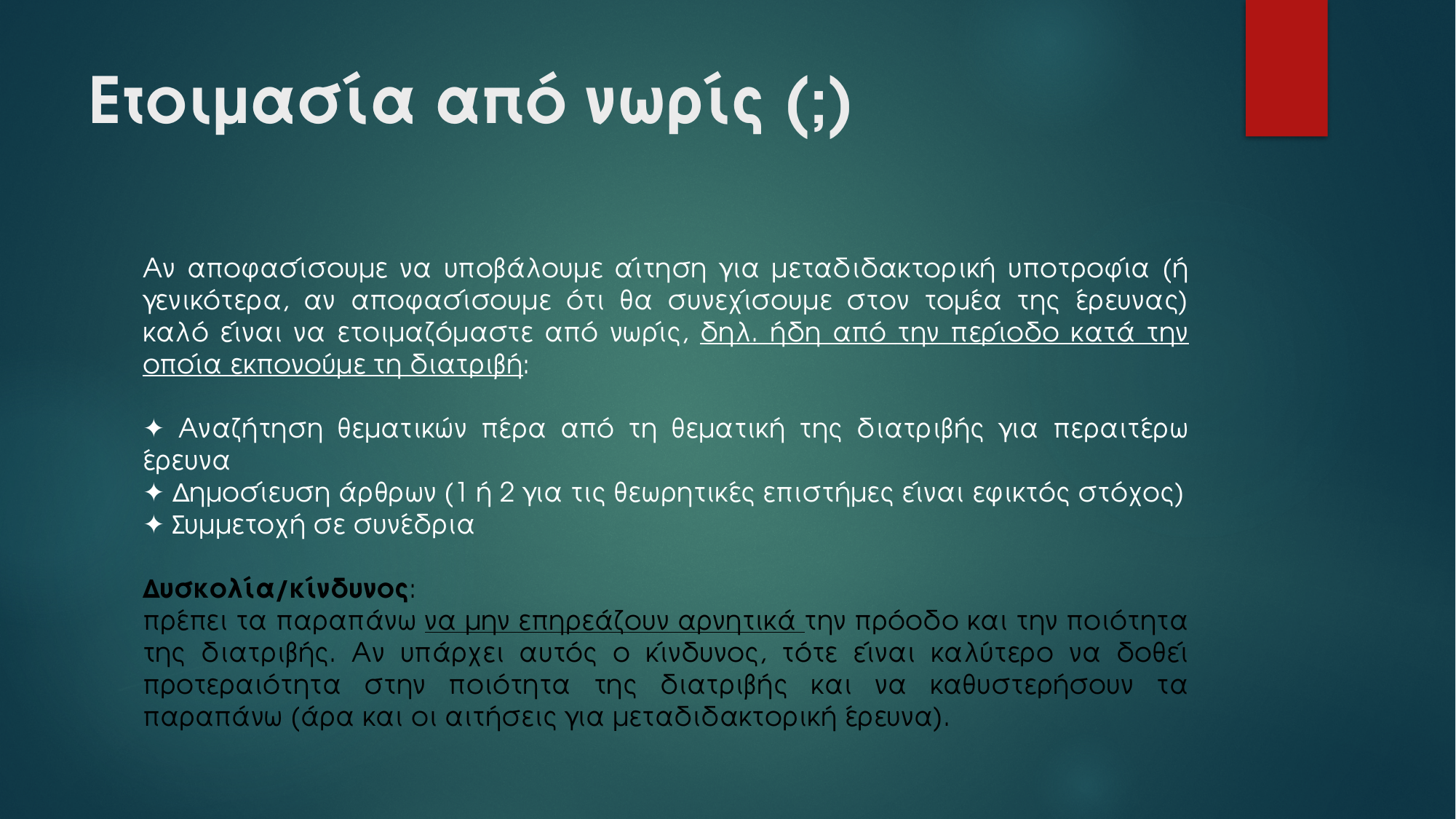

# Ετοιμασία από νωρίς (;)
Αν αποφασίσουμε να υποβάλουμε αίτηση για μεταδιδακτορική υποτροφία (ή γενικότερα, αν αποφασίσουμε ότι θα συνεχίσουμε στον τομέα της έρευνας) καλό είναι να ετοιμαζόμαστε από νωρίς, δηλ. ήδη από την περίοδο κατά την οποία εκπονούμε τη διατριβή:

✦ Αναζήτηση θεματικών πέρα από τη θεματική της διατριβής για περαιτέρω έρευνα
✦ Δημοσίευση άρθρων (1 ή 2 για τις θεωρητικές επιστήμες είναι εφικτός στόχος)
✦ Συμμετοχή σε συνέδρια

Δυσκολία/κίνδυνος:
πρέπει τα παραπάνω να μην επηρεάζουν αρνητικά την πρόοδο και την ποιότητα της διατριβής. Αν υπάρχει αυτός ο κίνδυνος, τότε είναι καλύτερο να δοθεί προτεραιότητα στην ποιότητα της διατριβής και να καθυστερήσουν τα παραπάνω (άρα και οι αιτήσεις για μεταδιδακτορική έρευνα).